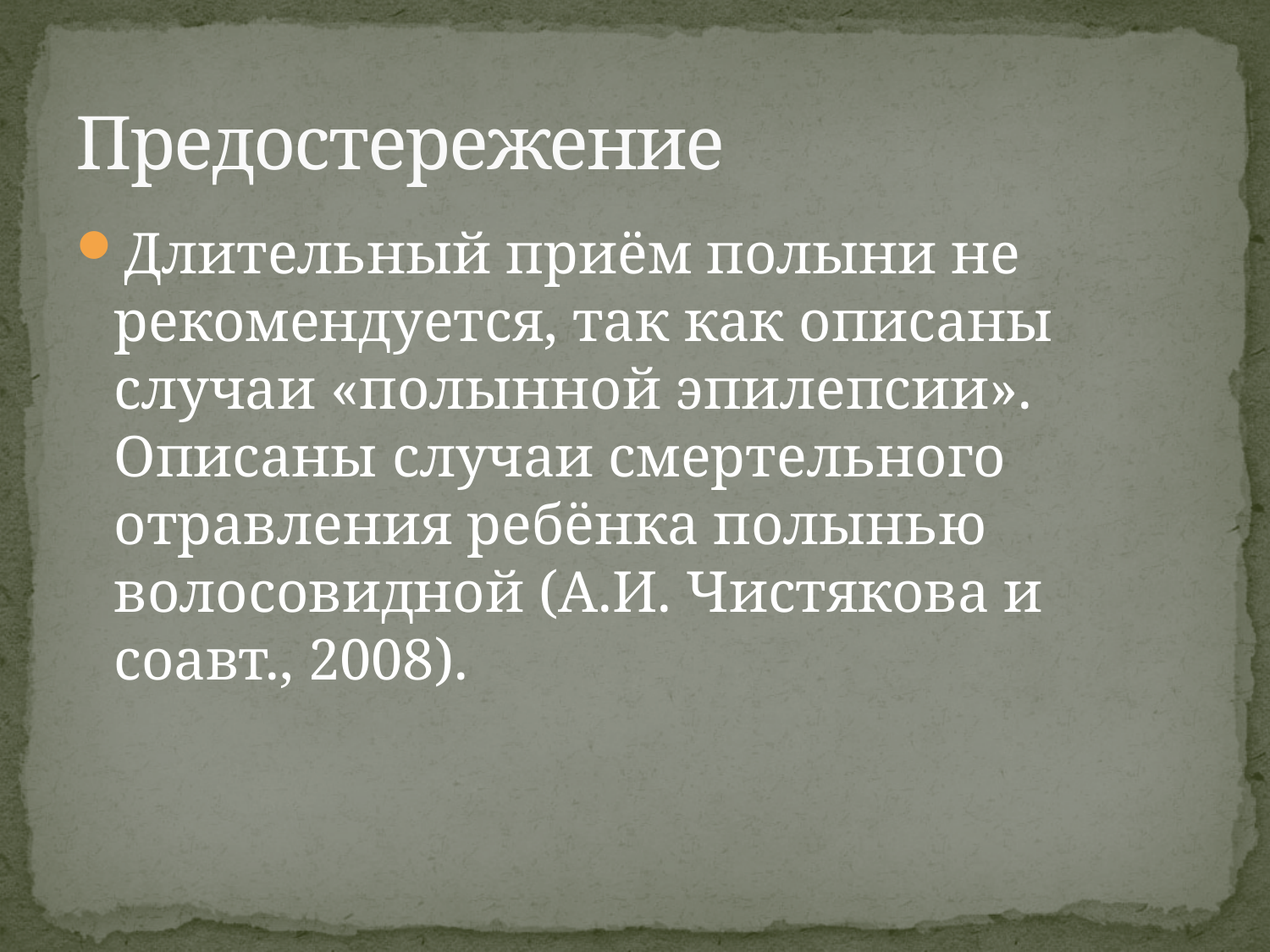

# Предостережение
Длительный приём полыни не рекомендуется, так как описаны случаи «полынной эпилепсии». Описаны случаи смертельного отравления ребёнка полынью волосовидной (А.И. Чистякова и соавт., 2008).